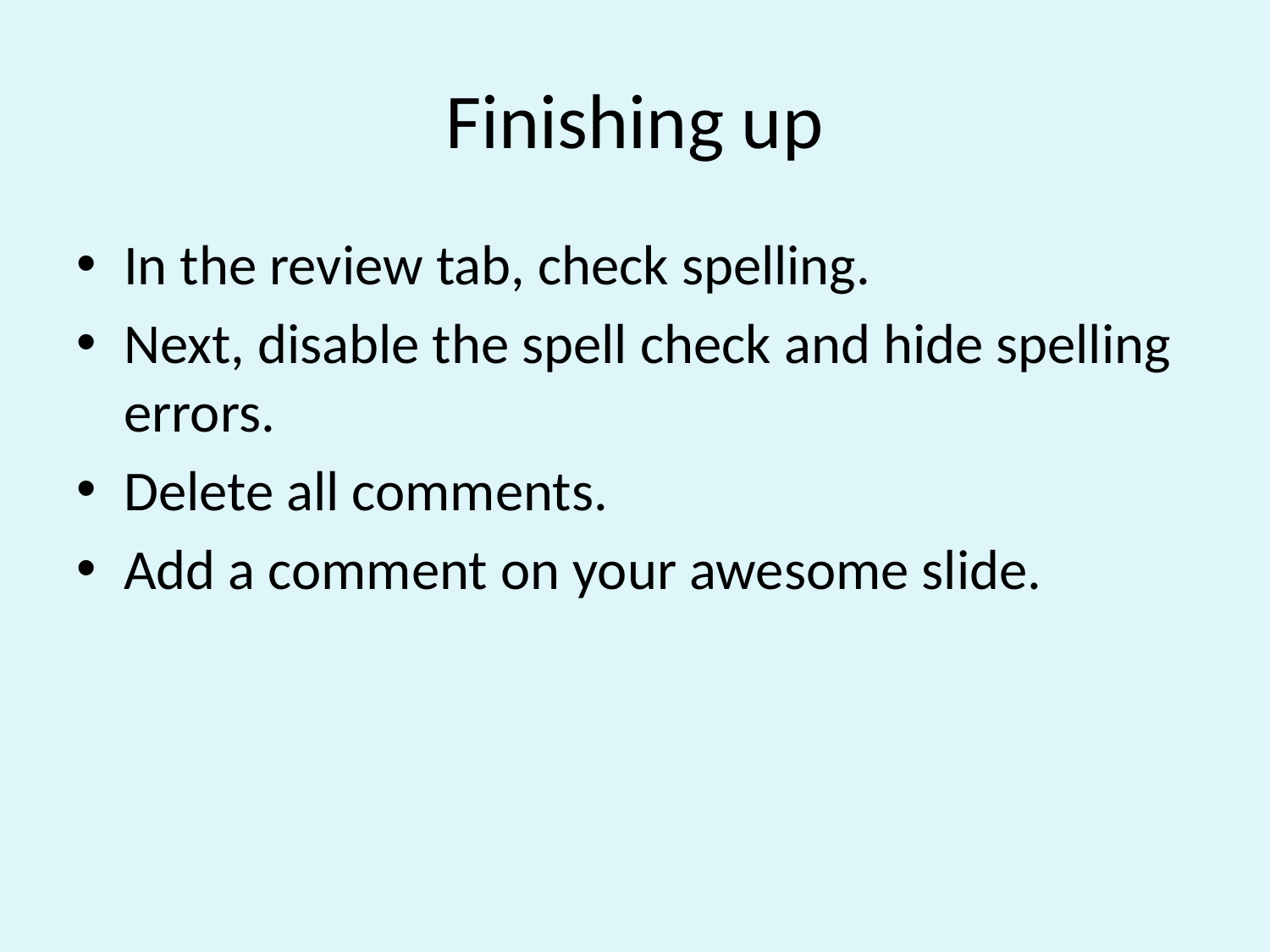

# Finishing up
In the review tab, check spelling.
Next, disable the spell check and hide spelling errors.
Delete all comments.
Add a comment on your awesome slide.